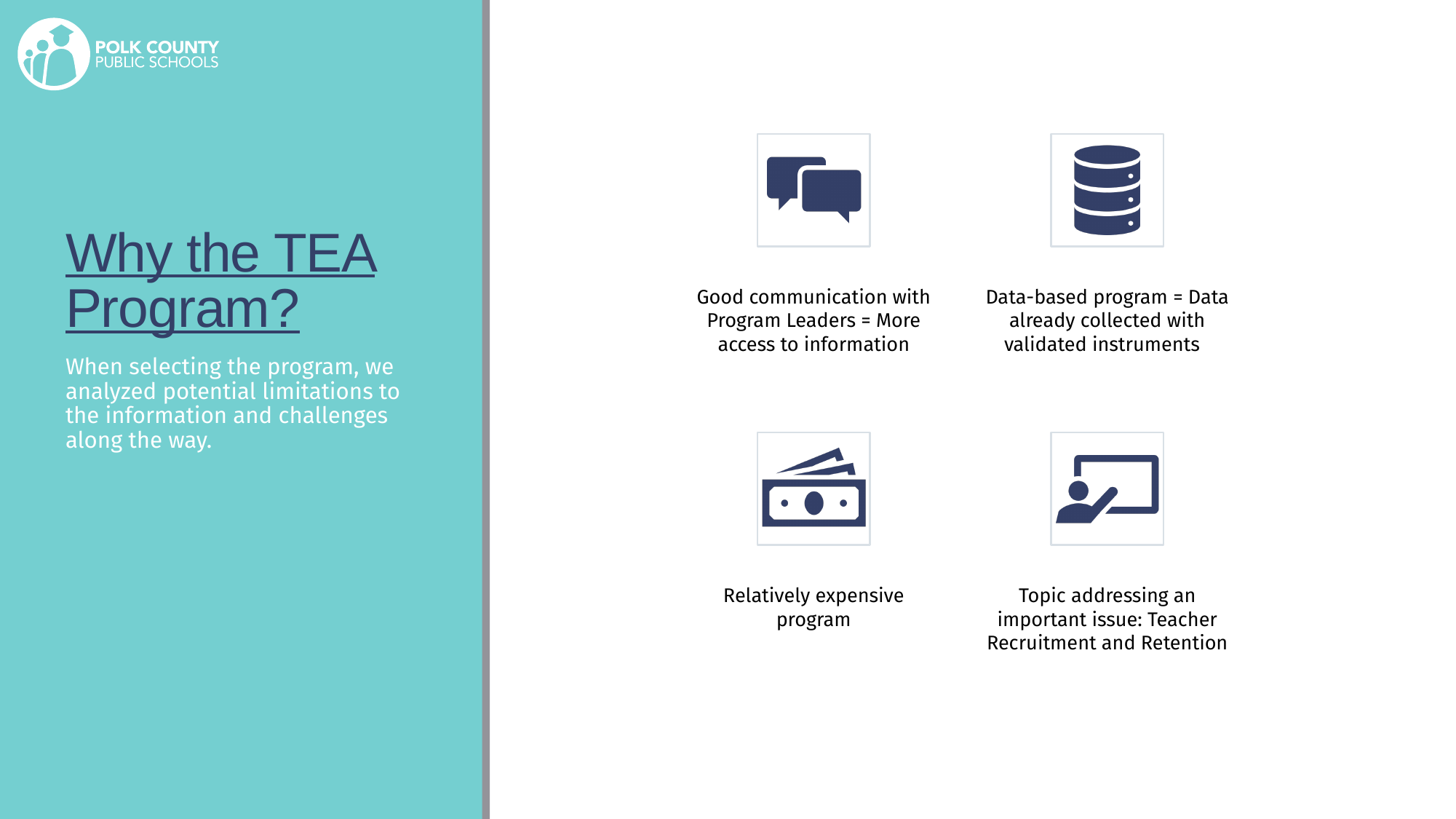

Good communication with Program Leaders = More access to information
Data-based program = Data already collected with validated instruments
Relatively expensive program
Topic addressing an important issue: Teacher Recruitment and Retention
# Why the TEA Program?
When selecting the program, we analyzed potential limitations to the information and challenges along the way.